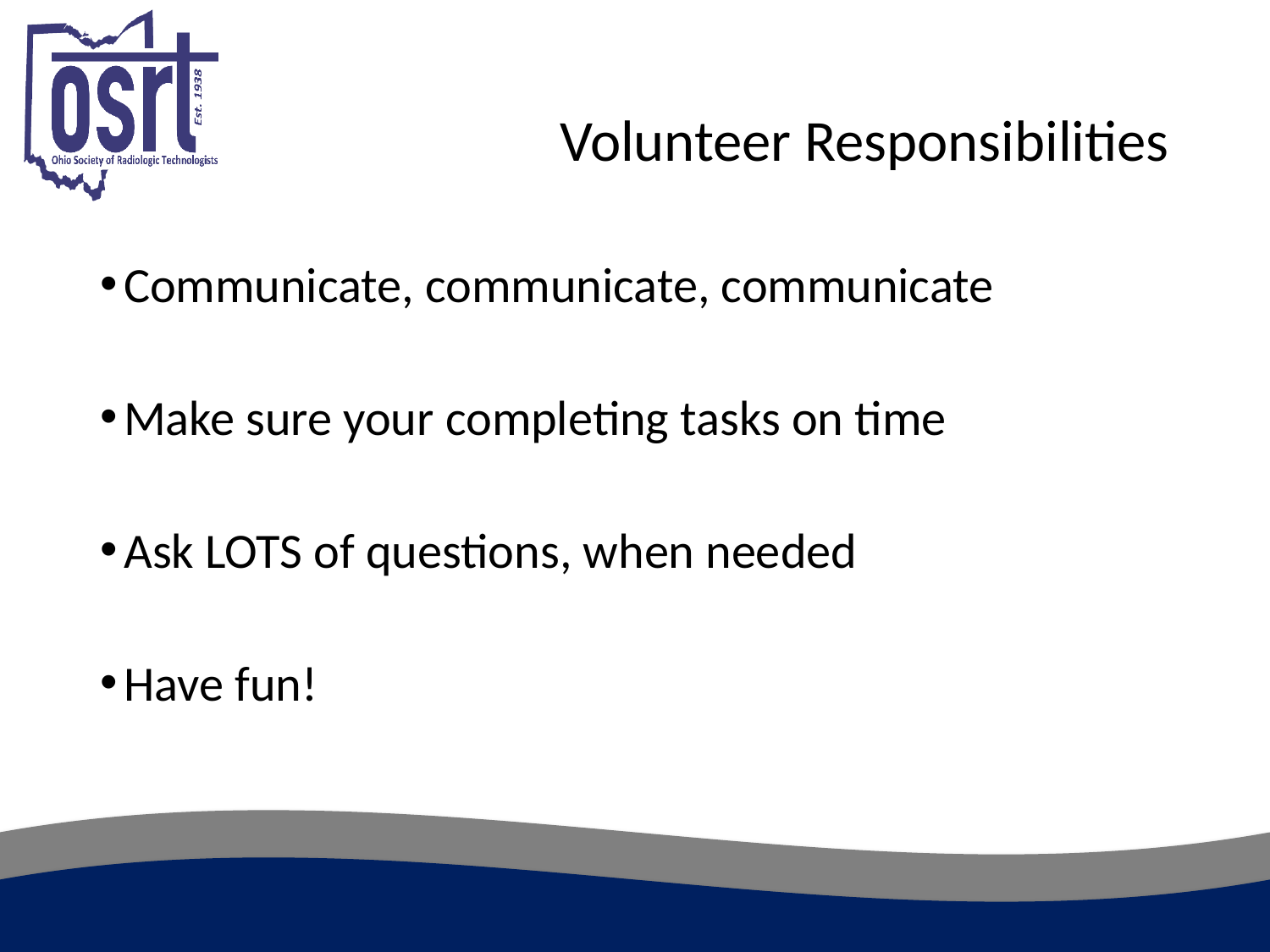

# Volunteer Responsibilities
Communicate, communicate, communicate

Make sure your completing tasks on time

Ask LOTS of questions, when needed

Have fun!